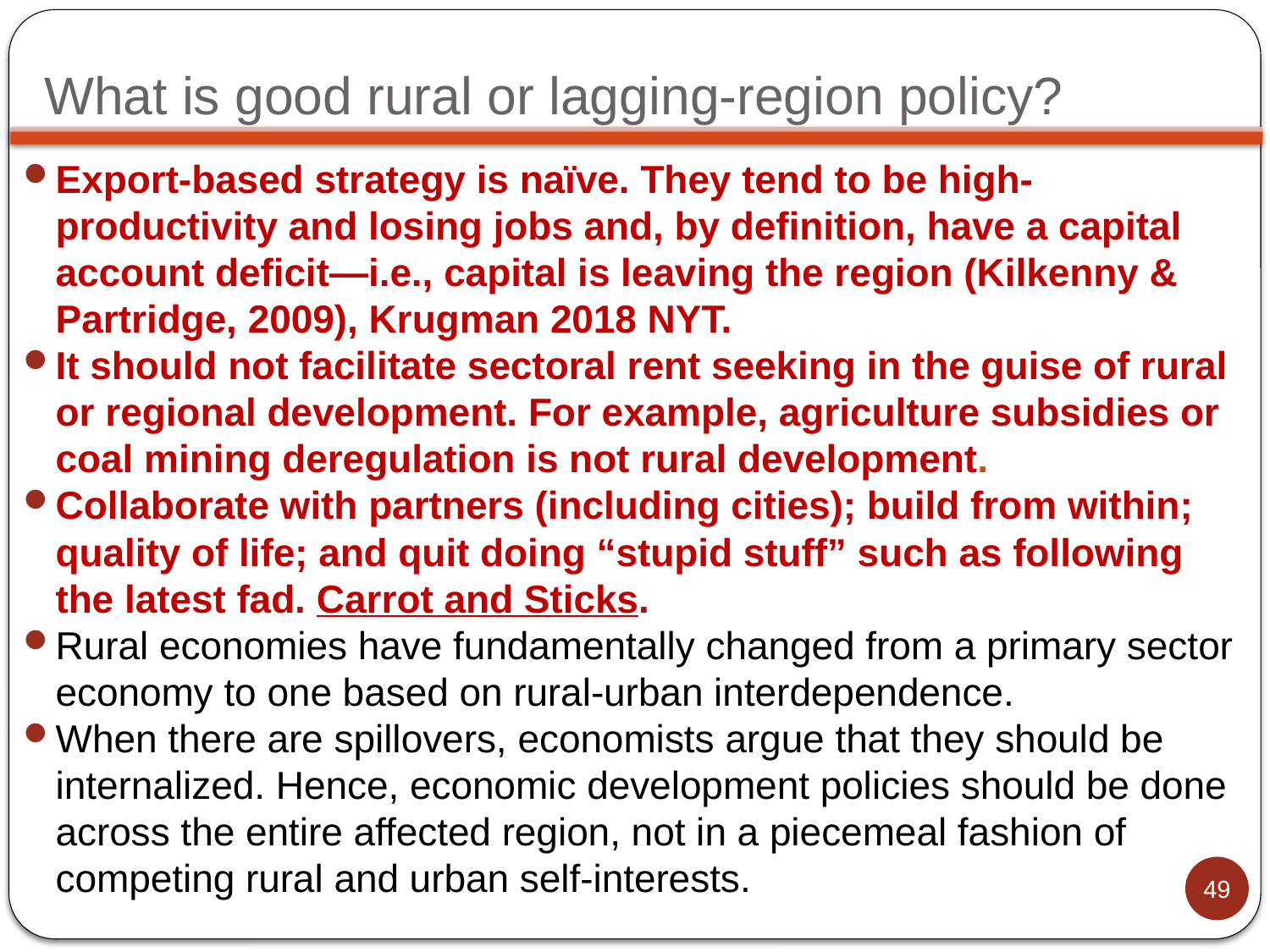

# What is good rural or lagging-region policy?
Export-based strategy is naïve. They tend to be high-productivity and losing jobs and, by definition, have a capital account deficit—i.e., capital is leaving the region (Kilkenny & Partridge, 2009), Krugman 2018 NYT.
It should not facilitate sectoral rent seeking in the guise of rural or regional development. For example, agriculture subsidies or coal mining deregulation is not rural development.
Collaborate with partners (including cities); build from within; quality of life; and quit doing “stupid stuff” such as following the latest fad. Carrot and Sticks.
Rural economies have fundamentally changed from a primary sector economy to one based on rural-urban interdependence.
When there are spillovers, economists argue that they should be internalized. Hence, economic development policies should be done across the entire affected region, not in a piecemeal fashion of competing rural and urban self-interests.

49